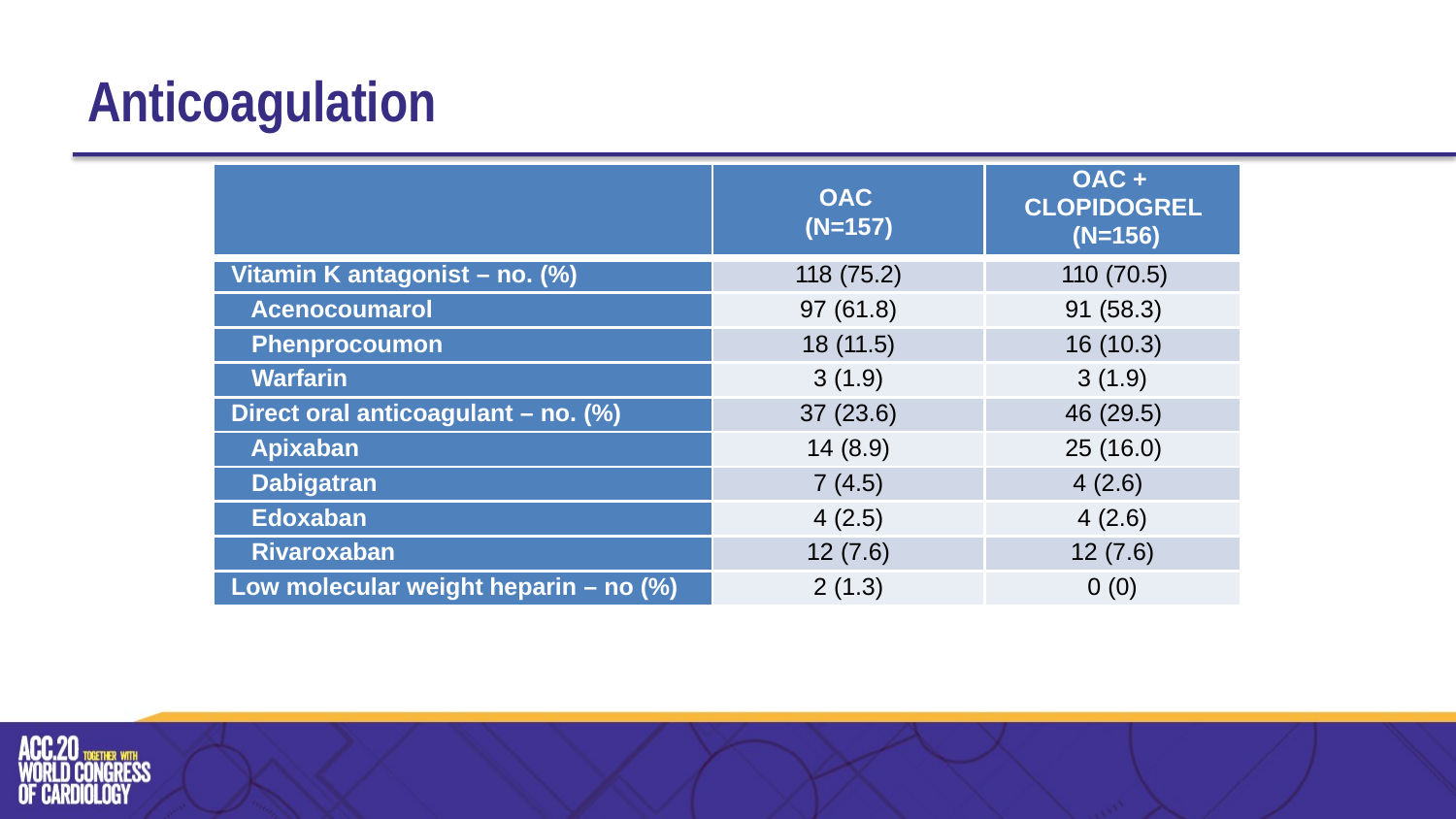

# Anticoagulation
|  | OAC (N=157) | OAC + CLOPIDOGREL (N=156) |
| --- | --- | --- |
| Vitamin K antagonist – no. (%) | 118 (75.2) | 110 (70.5) |
| Acenocoumarol | 97 (61.8) | 91 (58.3) |
| Phenprocoumon | 18 (11.5) | 16 (10.3) |
| Warfarin | 3 (1.9) | 3 (1.9) |
| Direct oral anticoagulant – no. (%) | 37 (23.6) | 46 (29.5) |
| Apixaban | 14 (8.9) | 25 (16.0) |
| Dabigatran | 7 (4.5) | 4 (2.6) |
| Edoxaban | 4 (2.5) | 4 (2.6) |
| Rivaroxaban | 12 (7.6) | 12 (7.6) |
| Low molecular weight heparin – no (%) | 2 (1.3) | 0 (0) |